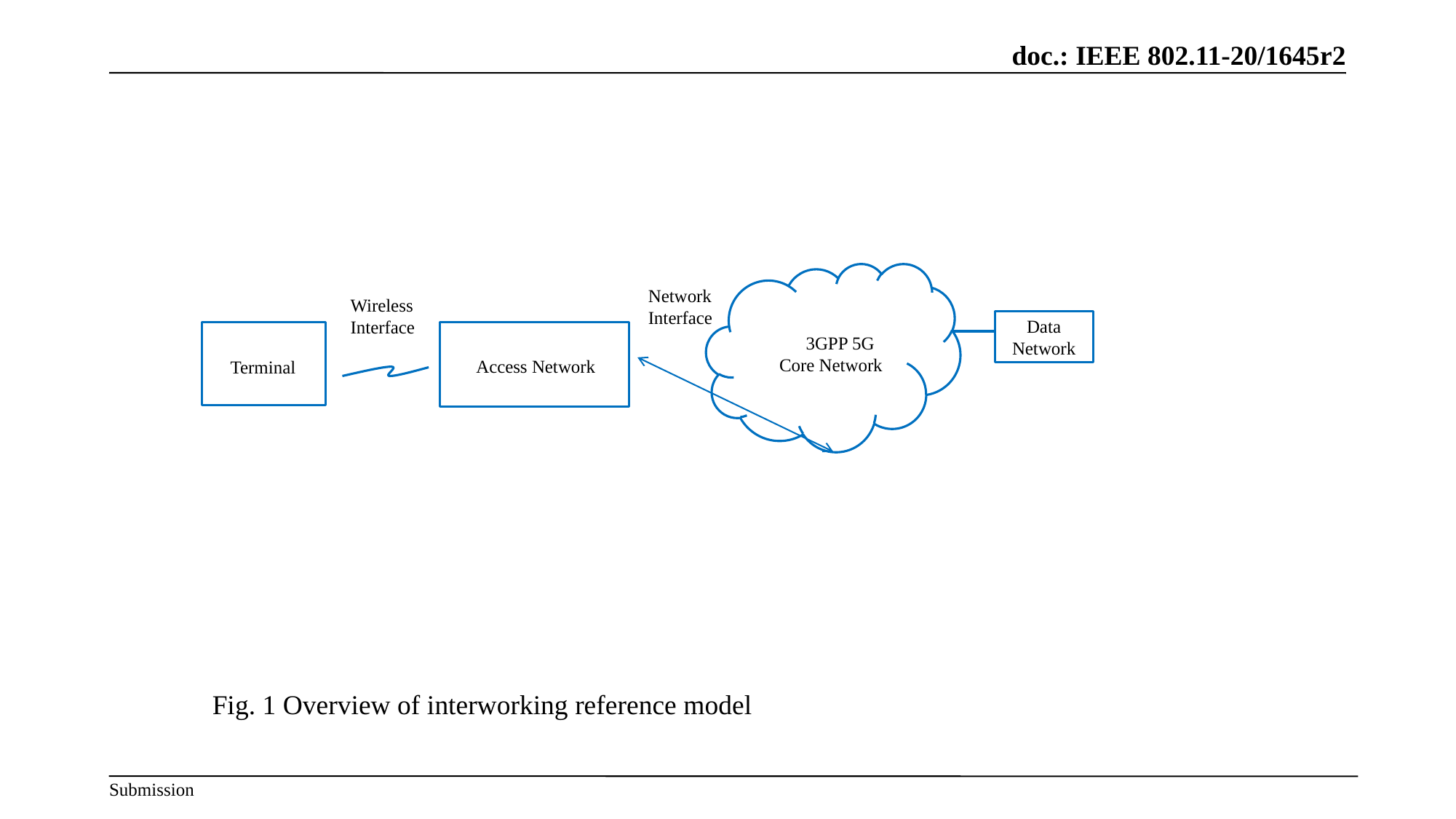

3GPP 5G
    Core Network
Network Interface
Wireless
Interface
Data
Network

Access Network
Terminal

Fig. 1 Overview of interworking reference model